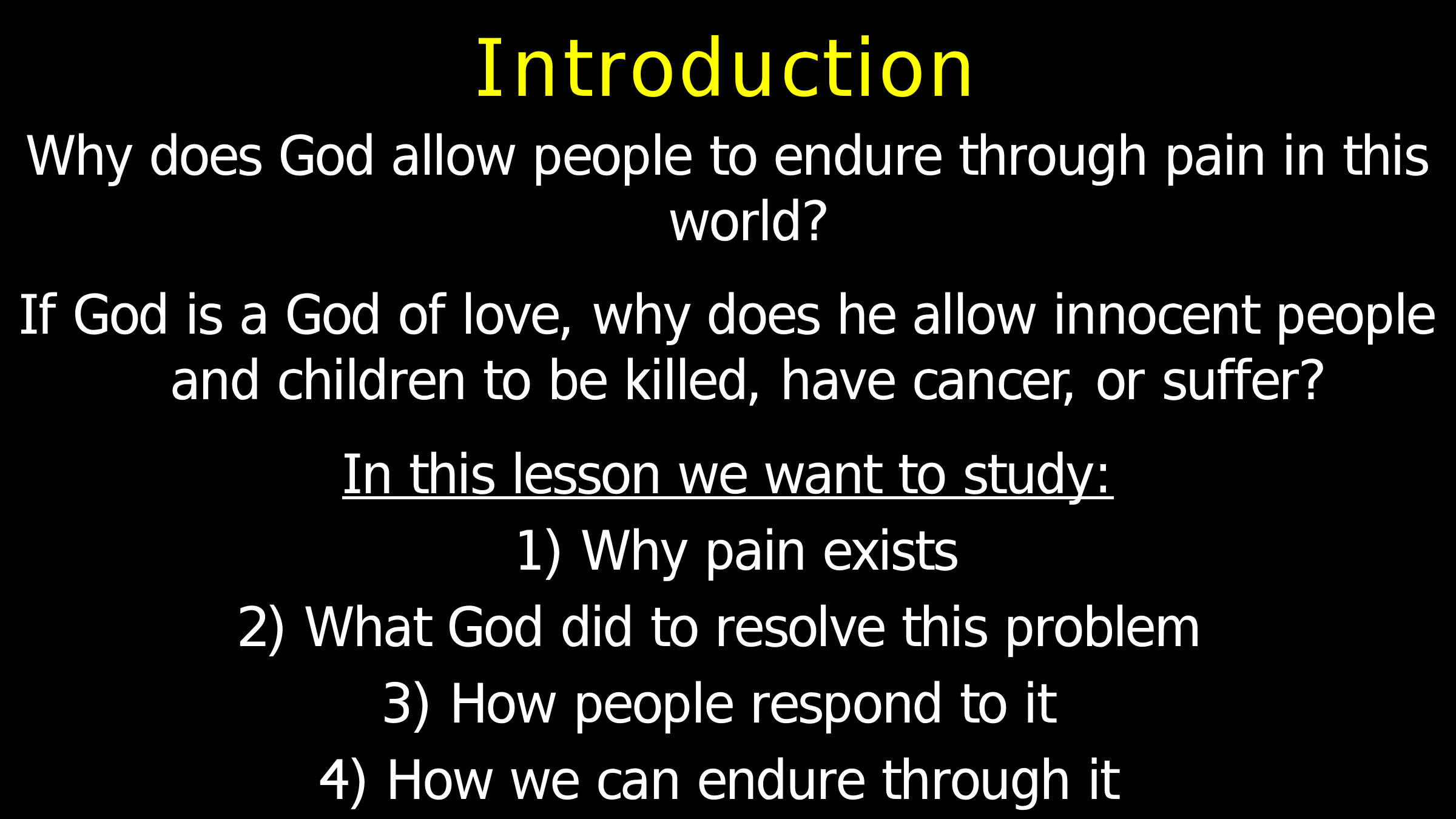

# Introduction
Why does God allow people to endure through pain in this world?

If God is a God of love, why does he allow innocent people and children to be killed, have cancer, or suffer?

In this lesson we want to study:
 1) Why pain exists
2) What God did to resolve this problem
3) How people respond to it
4) How we can endure through it